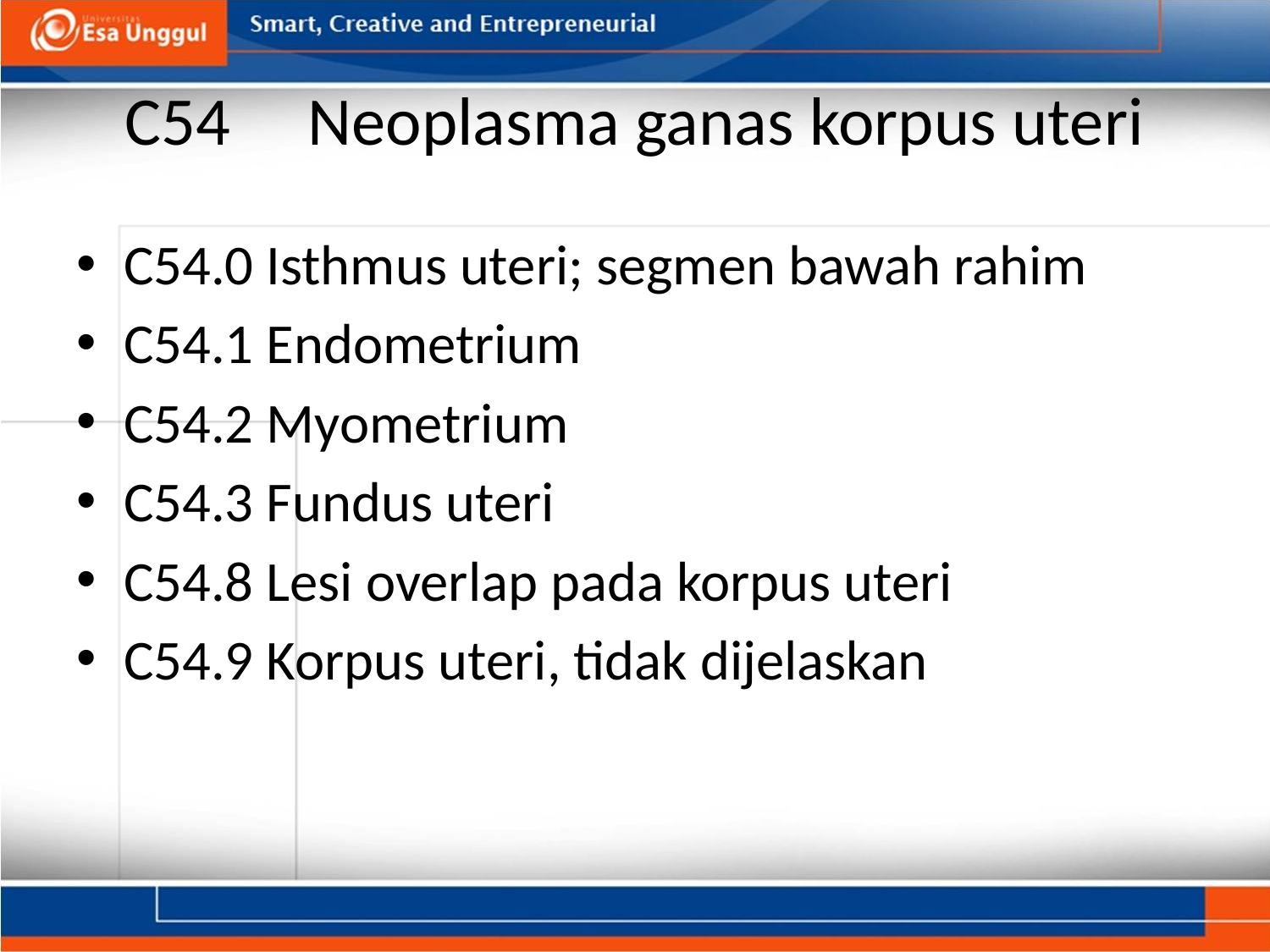

# C54     Neoplasma ganas korpus uteri
C54.0 Isthmus uteri; segmen bawah rahim
C54.1 Endometrium
C54.2 Myometrium
C54.3 Fundus uteri
C54.8 Lesi overlap pada korpus uteri
C54.9 Korpus uteri, tidak dijelaskan